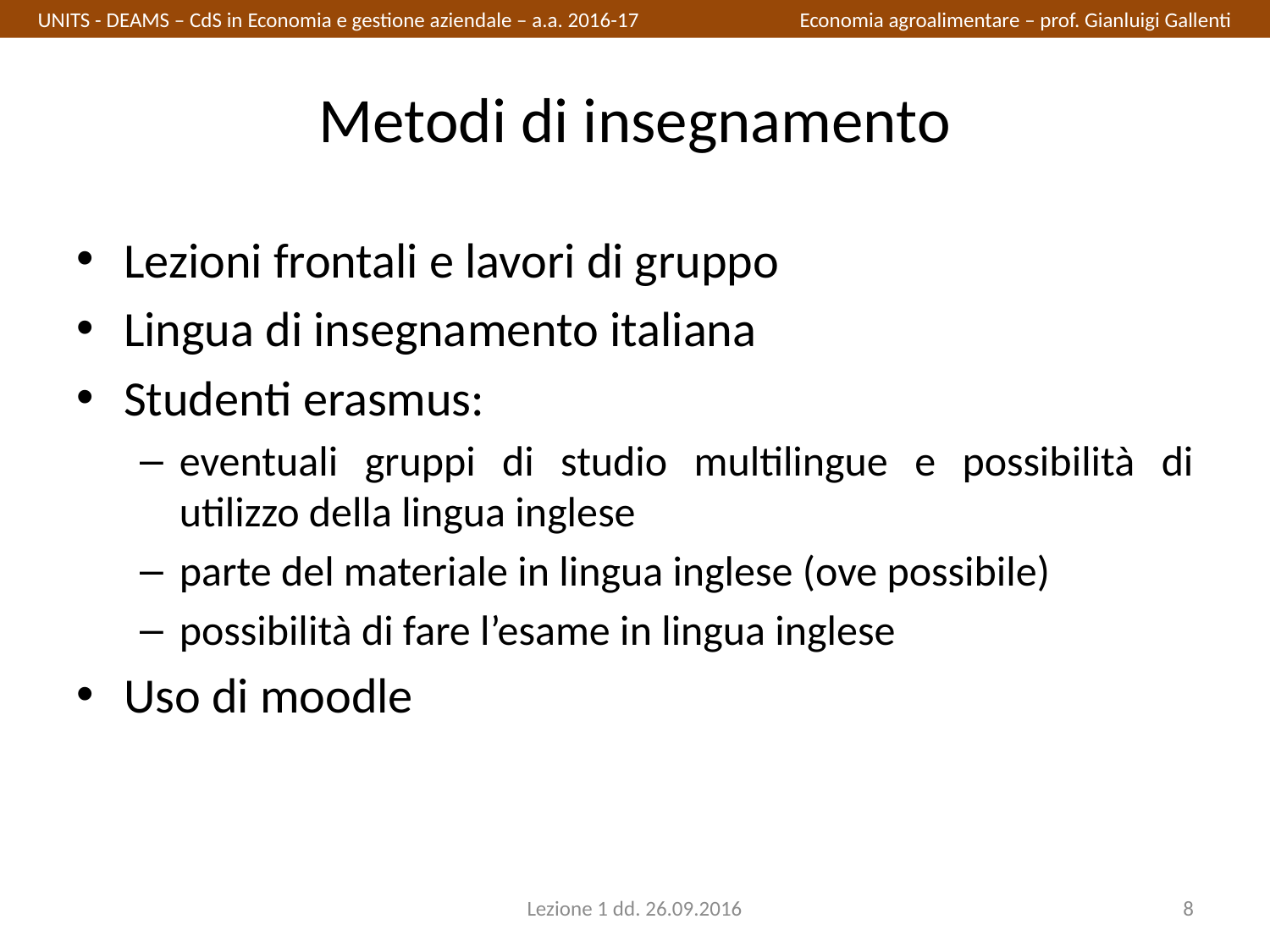

UNITS - DEAMS – CdS in Economia e gestione aziendale – a.a. 2016-17		Economia agroalimentare – prof. Gianluigi Gallenti
# Metodi di insegnamento
Lezioni frontali e lavori di gruppo
Lingua di insegnamento italiana
Studenti erasmus:
eventuali gruppi di studio multilingue e possibilità di utilizzo della lingua inglese
parte del materiale in lingua inglese (ove possibile)
possibilità di fare l’esame in lingua inglese
Uso di moodle

Lezione 1 dd. 26.09.2016
8